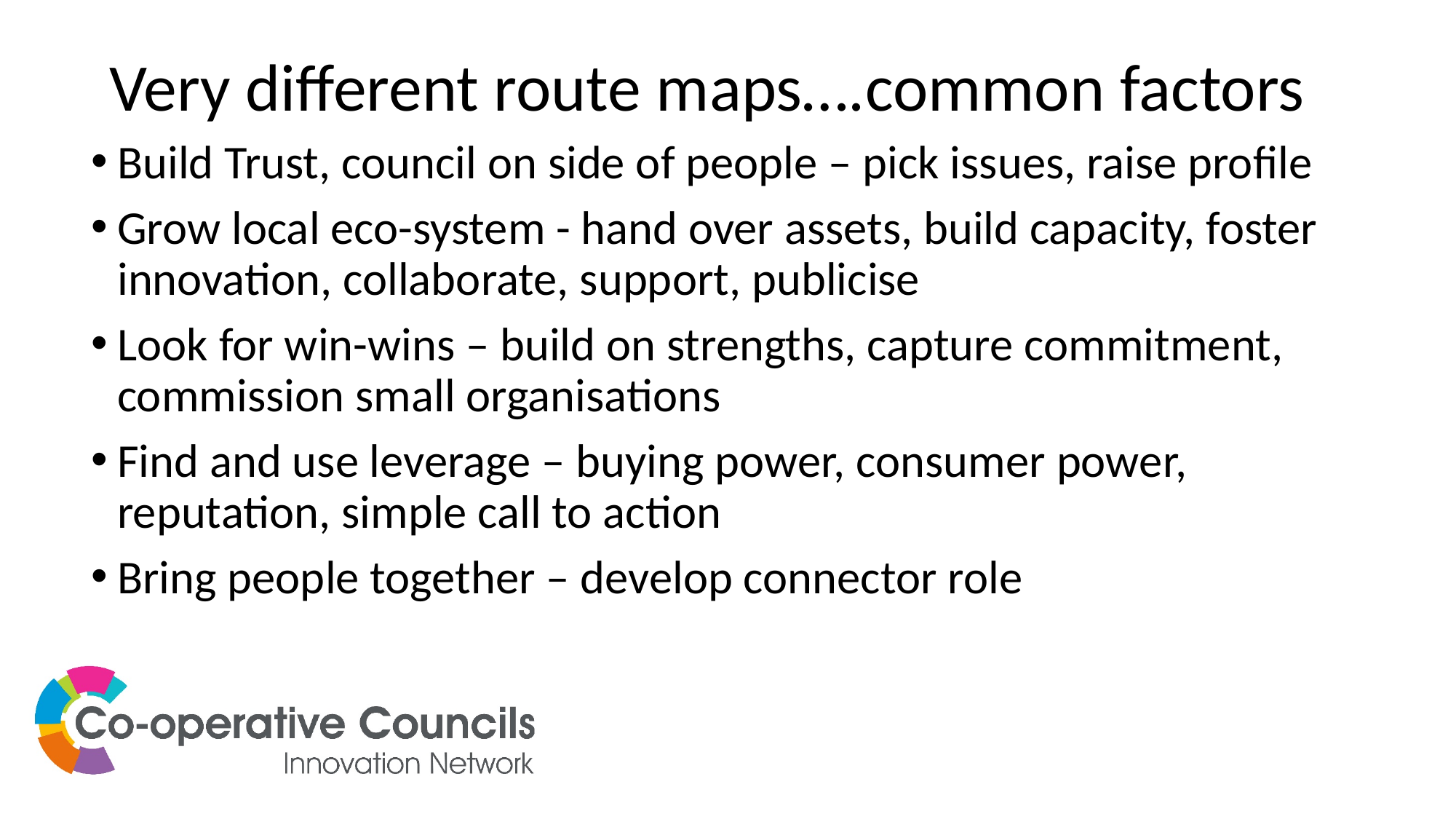

# Very different route maps….common factors
Build Trust, council on side of people – pick issues, raise profile
Grow local eco-system - hand over assets, build capacity, foster innovation, collaborate, support, publicise
Look for win-wins – build on strengths, capture commitment, commission small organisations
Find and use leverage – buying power, consumer power, reputation, simple call to action
Bring people together – develop connector role